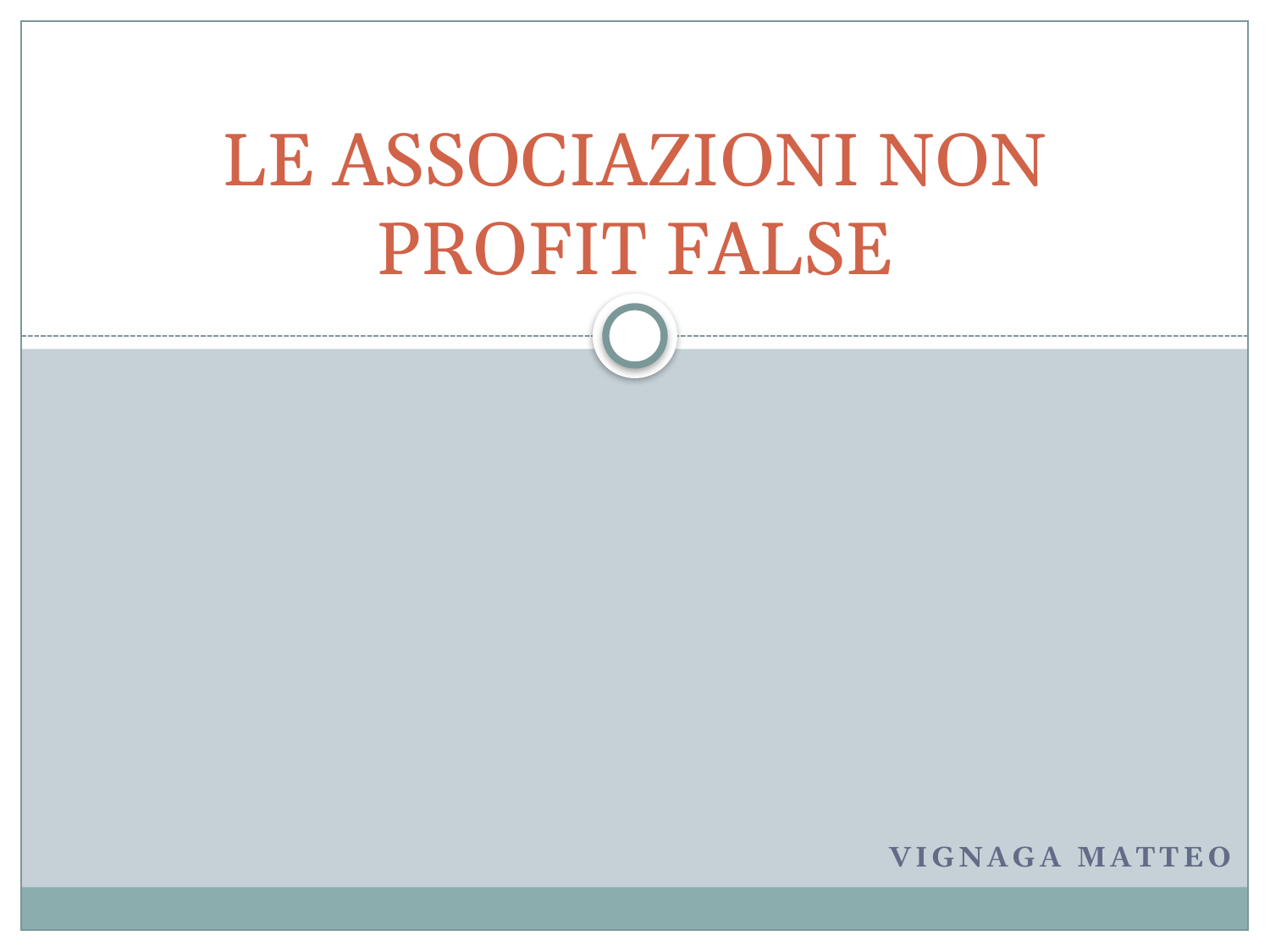

# LE ASSOCIAZIONI NON PROFIT FALSE

Vignaga matteo